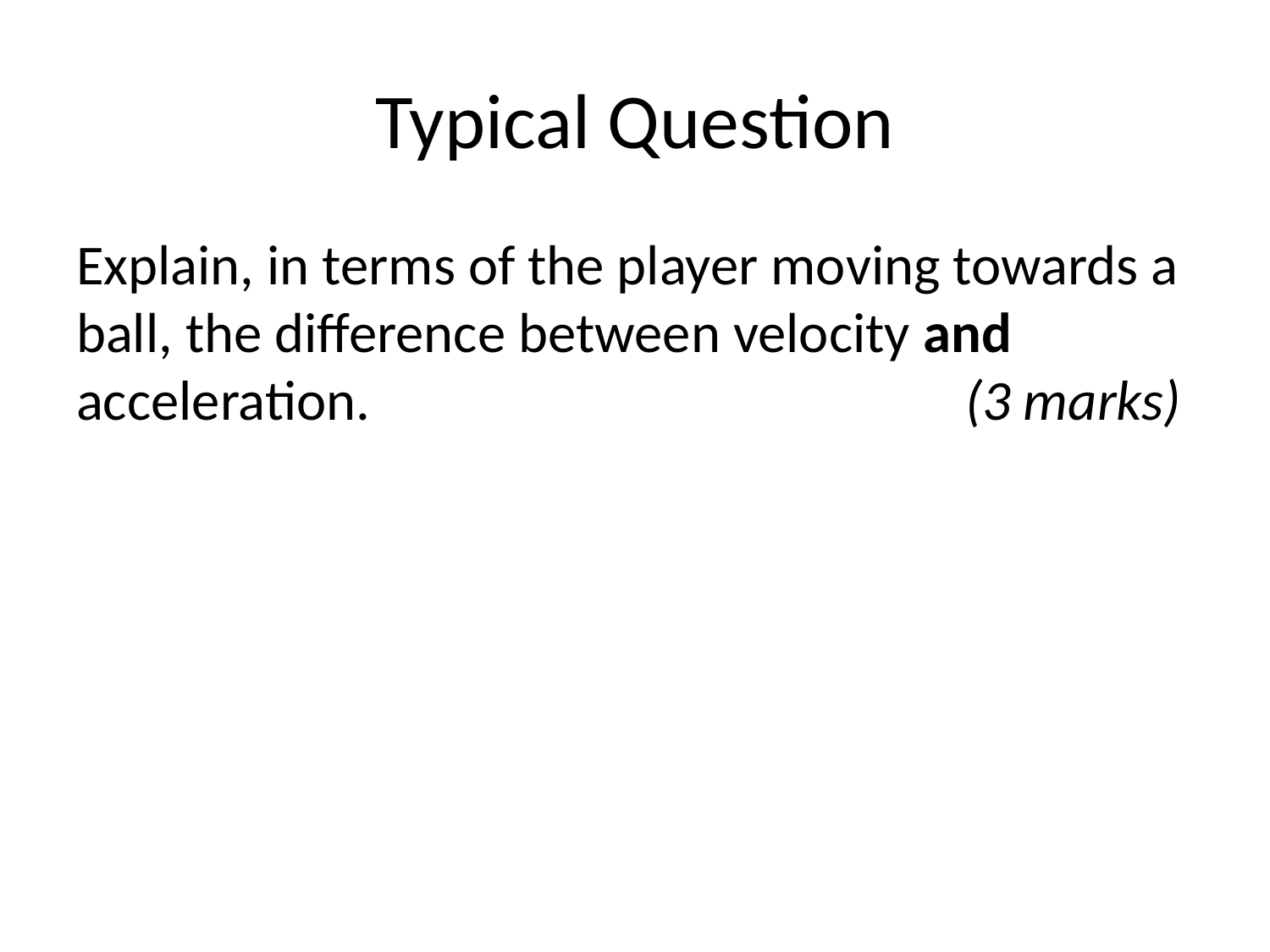

# Typical Question
Explain, in terms of the player moving towards a ball, the difference between velocity and acceleration.					(3 marks)